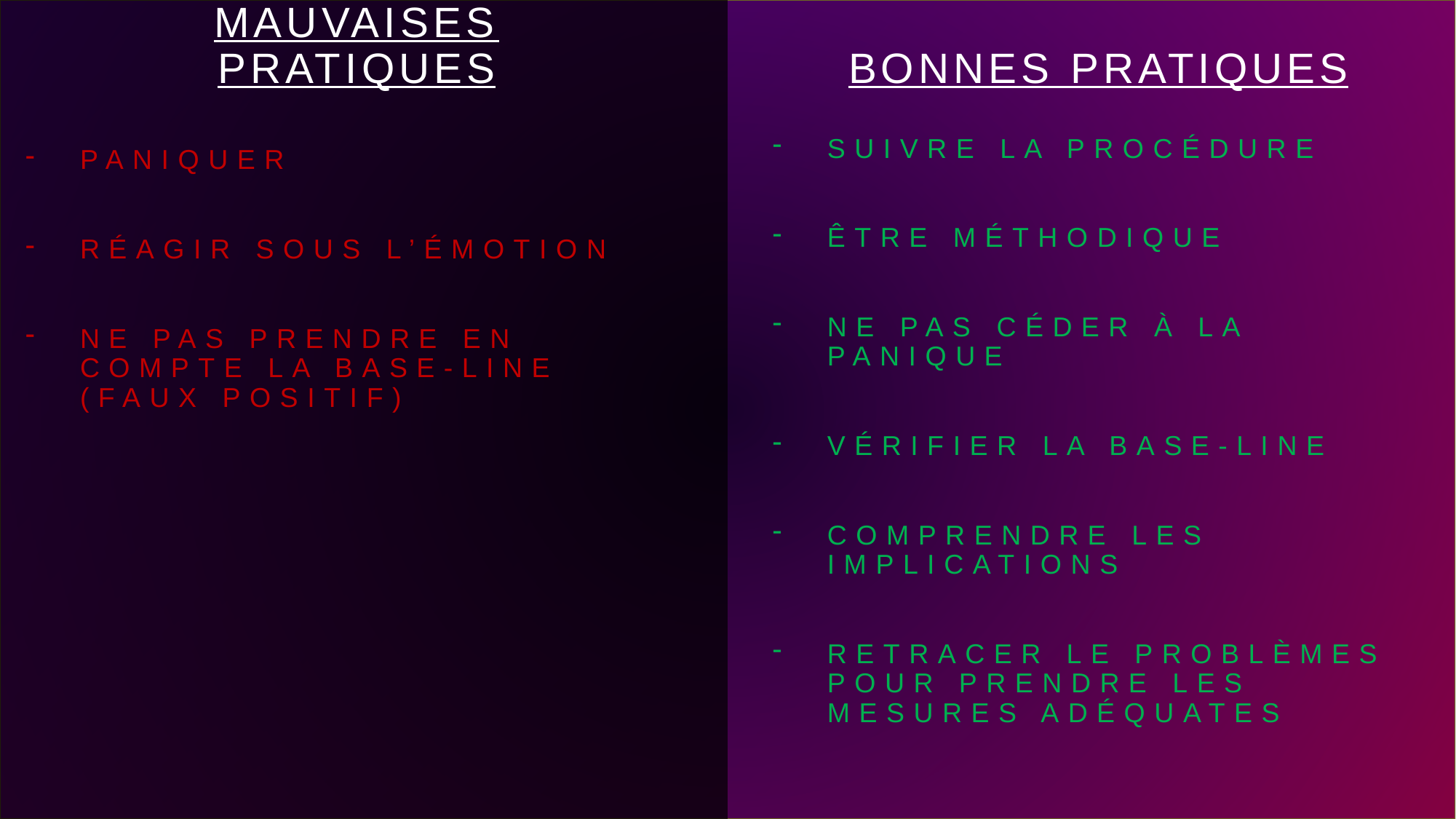

# Mauvaises pratiques
Bonnes pratiques
Suivre la procédure

Être méthodique

Ne pas céder à la panique

Vérifier la base-line

Comprendre les implications

Retracer le problèmes pour prendre les mesures adéquates

Paniquer

Réagir sous l’émotion

Ne pas prendre en compte la base-line (faux positif)